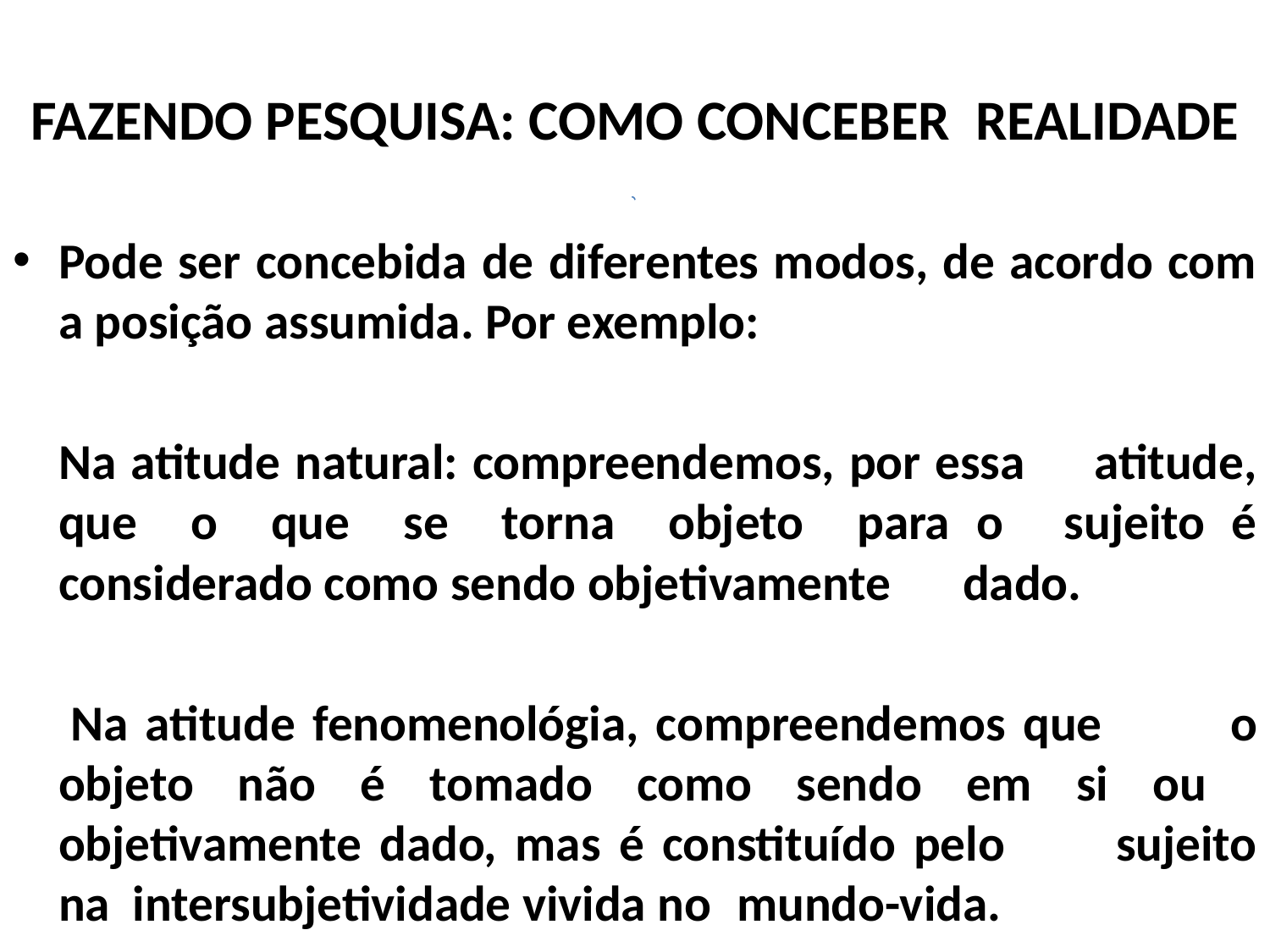

# FAZENDO PESQUISA: COMO CONCEBER  REALIDADE

Pode ser concebida de diferentes modos, de acordo com a posição assumida. Por exemplo:

		Na atitude natural: compreendemos, por essa 	atitude, que  o  que  se  torna  objeto  para o 	sujeito é considerado como sendo objetivamente 	dado.

  		Na atitude fenomenológia, compreendemos que 	o objeto não é tomado como sendo em si ou 	objetivamente dado, mas é constituído pelo 	sujeito 	na  intersubjetividade vivida no 	mundo-vida.